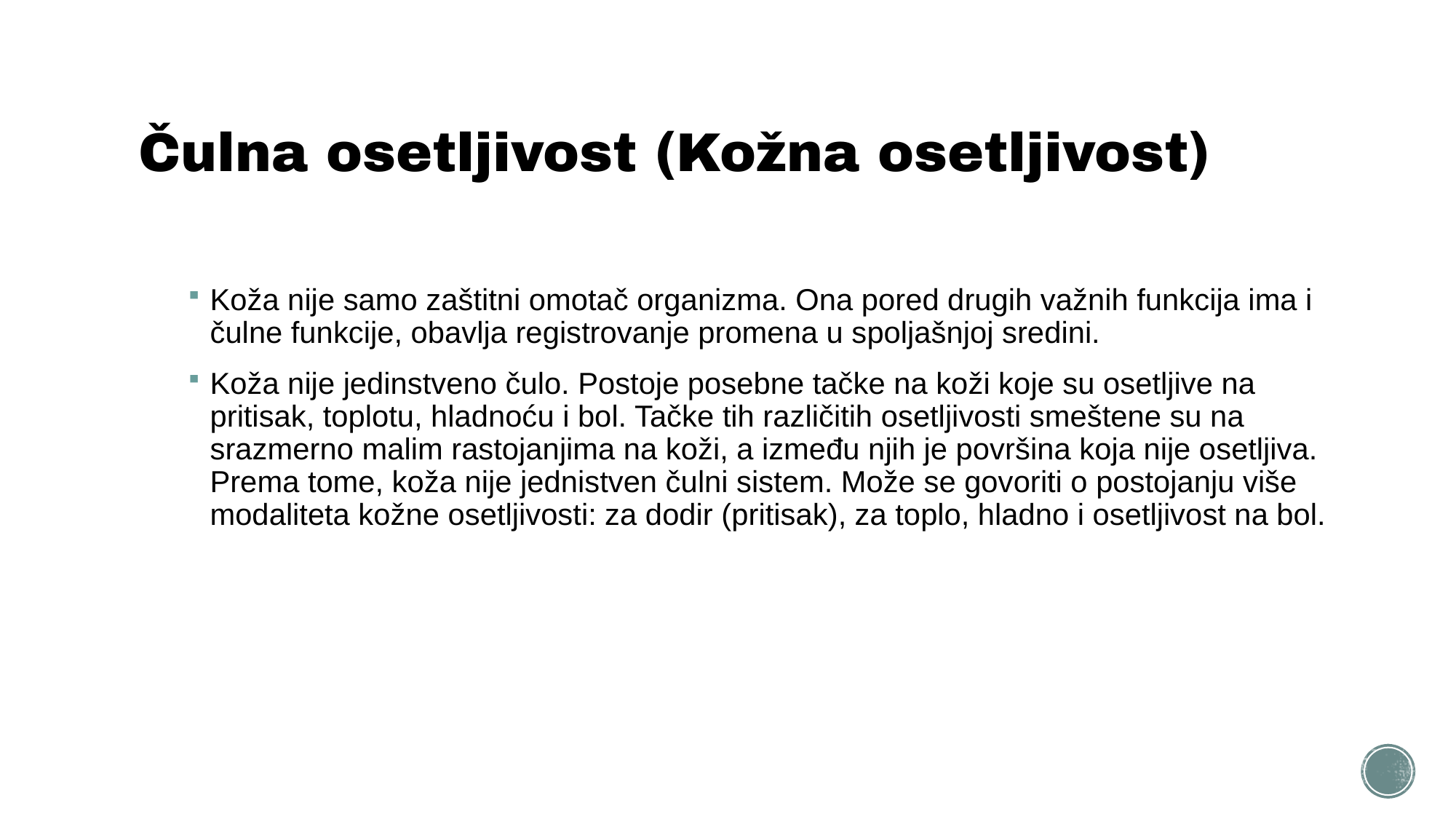

# Čulna osetljivost (Kožna osetljivost)
Koža nije samo zaštitni omotač organizma. Ona pored drugih važnih funkcija ima i čulne funkcije, obavlja registrovanje promena u spoljašnjoj sredini.
Koža nije jedinstveno čulo. Postoje posebne tačke na koži koje su osetljive na pritisak, toplotu, hladnoću i bol. Tačke tih različitih osetljivosti smeštene su na srazmerno malim rastojanjima na koži, a između njih je površina koja nije osetljiva. Prema tome, koža nije jednistven čulni sistem. Može se govoriti o postojanju više modaliteta kožne osetljivosti: za dodir (pritisak), za toplo, hladno i osetljivost na bol.